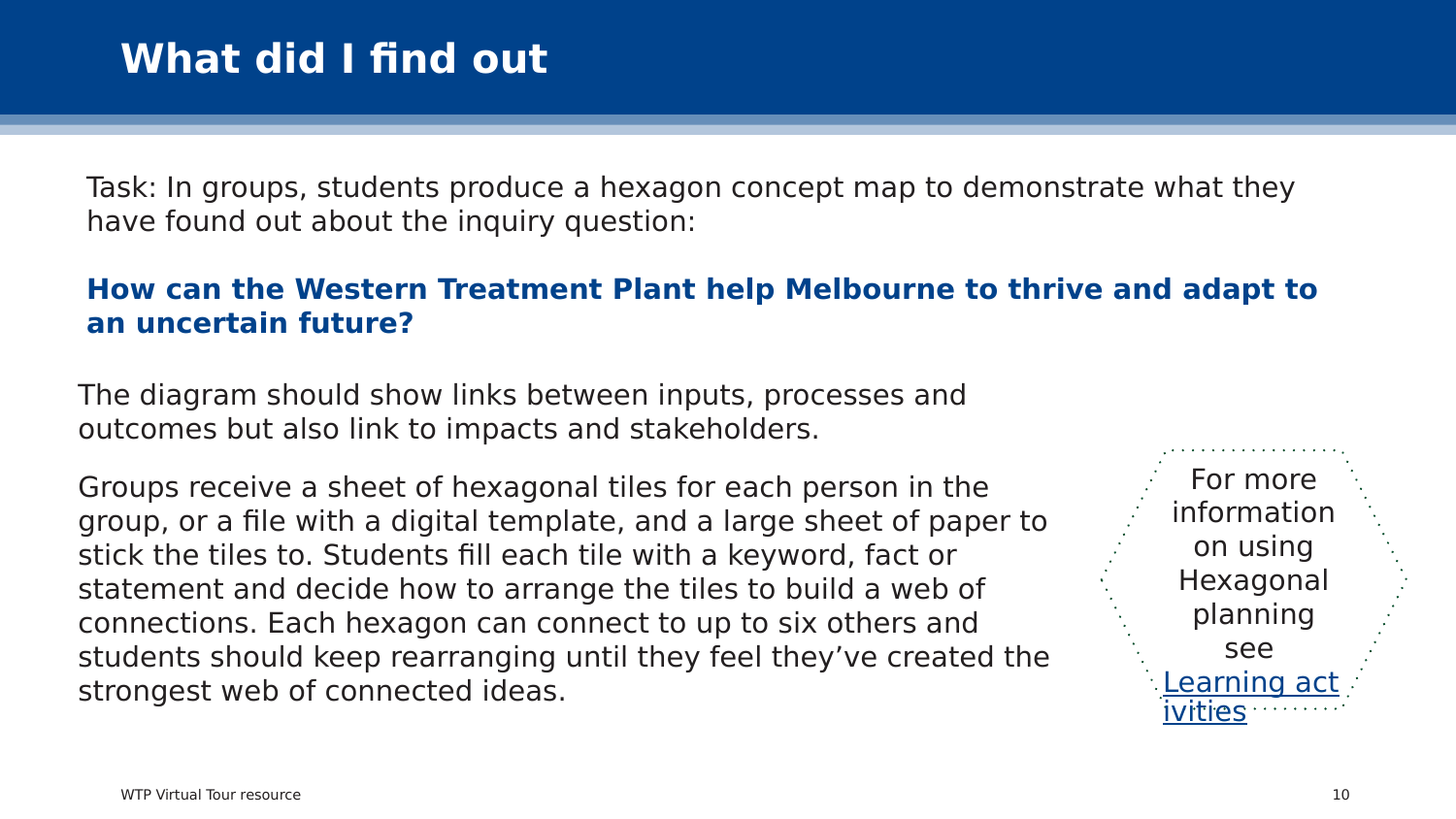

# What did I find out
Task: In groups, students produce a hexagon concept map to demonstrate what they have found out about the inquiry question:

How can the Western Treatment Plant help Melbourne to thrive and adapt to an uncertain future?
The diagram should show links between inputs, processes and outcomes but also link to impacts and stakeholders.
Groups receive a sheet of hexagonal tiles for each person in the group, or a file with a digital template, and a large sheet of paper to stick the tiles to. Students fill each tile with a keyword, fact or statement and decide how to arrange the tiles to build a web of connections. Each hexagon can connect to up to six others and students should keep rearranging until they feel they’ve created the strongest web of connected ideas.
For more information on using Hexagonal planning see Learning activities
WTP Virtual Tour resource
10